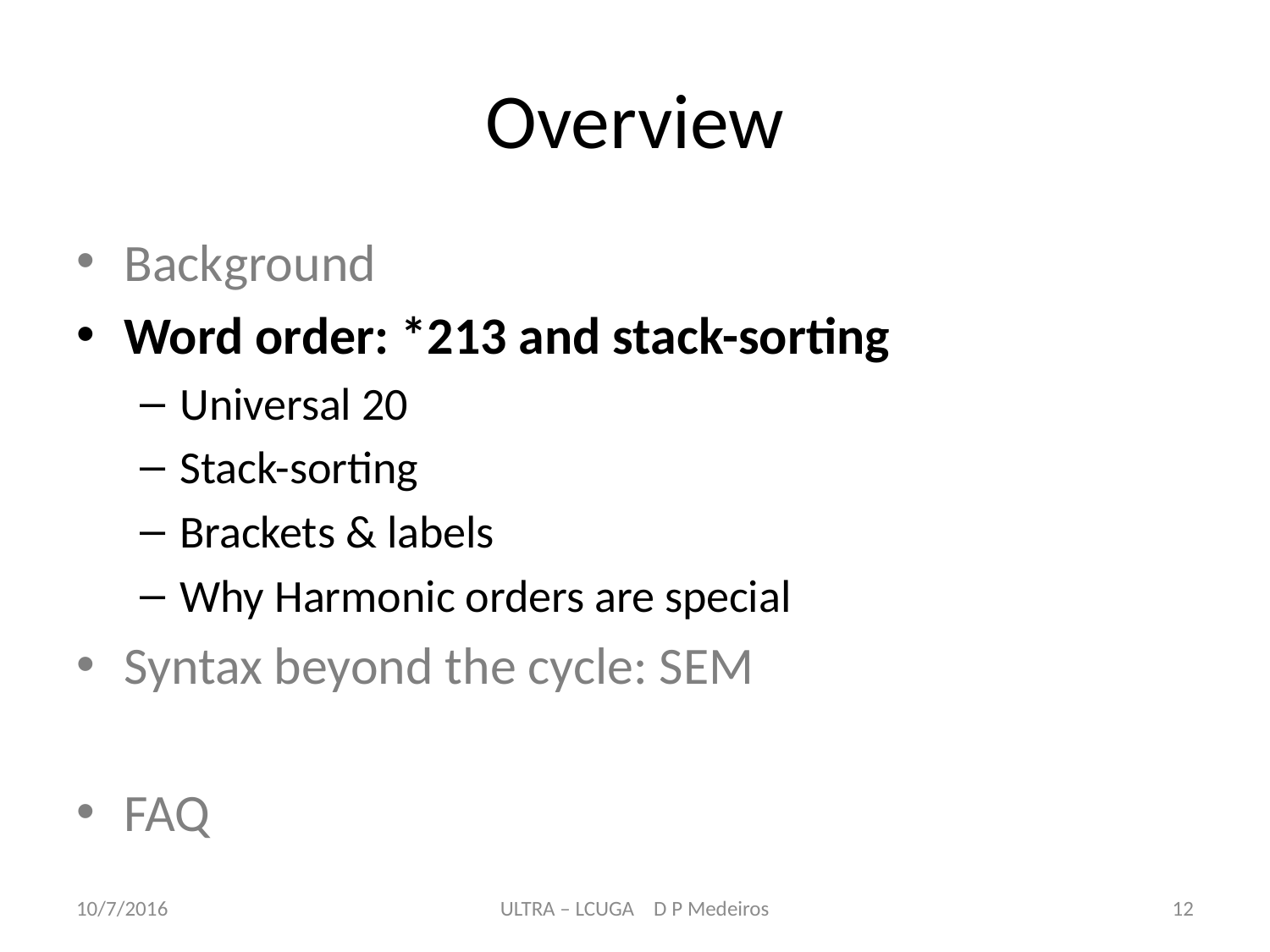

# Overview
Background
Word order: *213 and stack-sorting
Universal 20
Stack-sorting
Brackets & labels
Why Harmonic orders are special
Syntax beyond the cycle: SEM

FAQ
10/7/2016
ULTRA – LCUGA    D P Medeiros
12